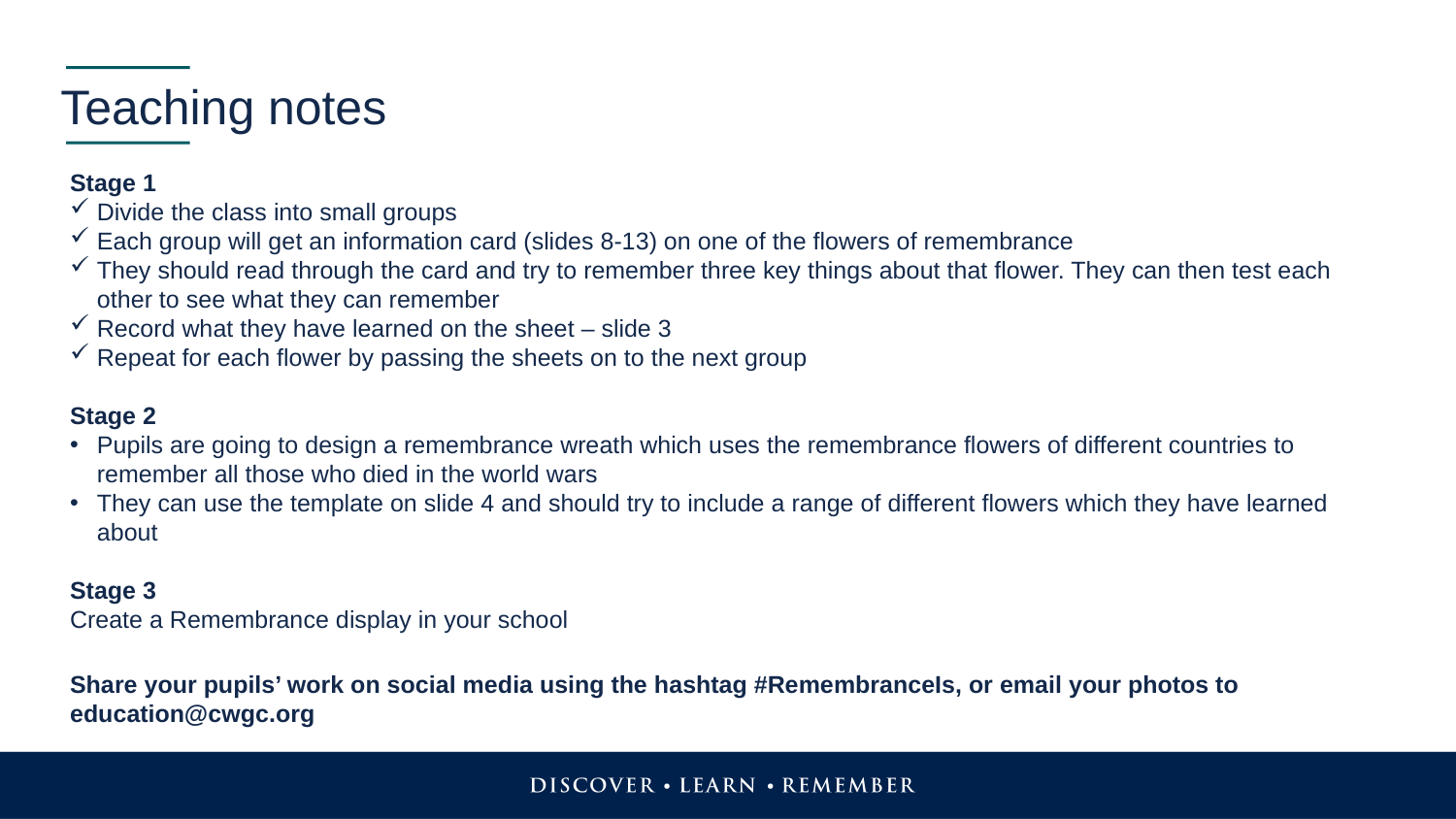

Teaching notes
Stage 1
Divide the class into small groups
Each group will get an information card (slides 8-13) on one of the flowers of remembrance
They should read through the card and try to remember three key things about that flower. They can then test each other to see what they can remember
Record what they have learned on the sheet – slide 3
Repeat for each flower by passing the sheets on to the next group

Stage 2
Pupils are going to design a remembrance wreath which uses the remembrance flowers of different countries to remember all those who died in the world wars
They can use the template on slide 4 and should try to include a range of different flowers which they have learned about

Stage 3
Create a Remembrance display in your school

Share your pupils’ work on social media using the hashtag #RemembranceIs, or email your photos to education@cwgc.org